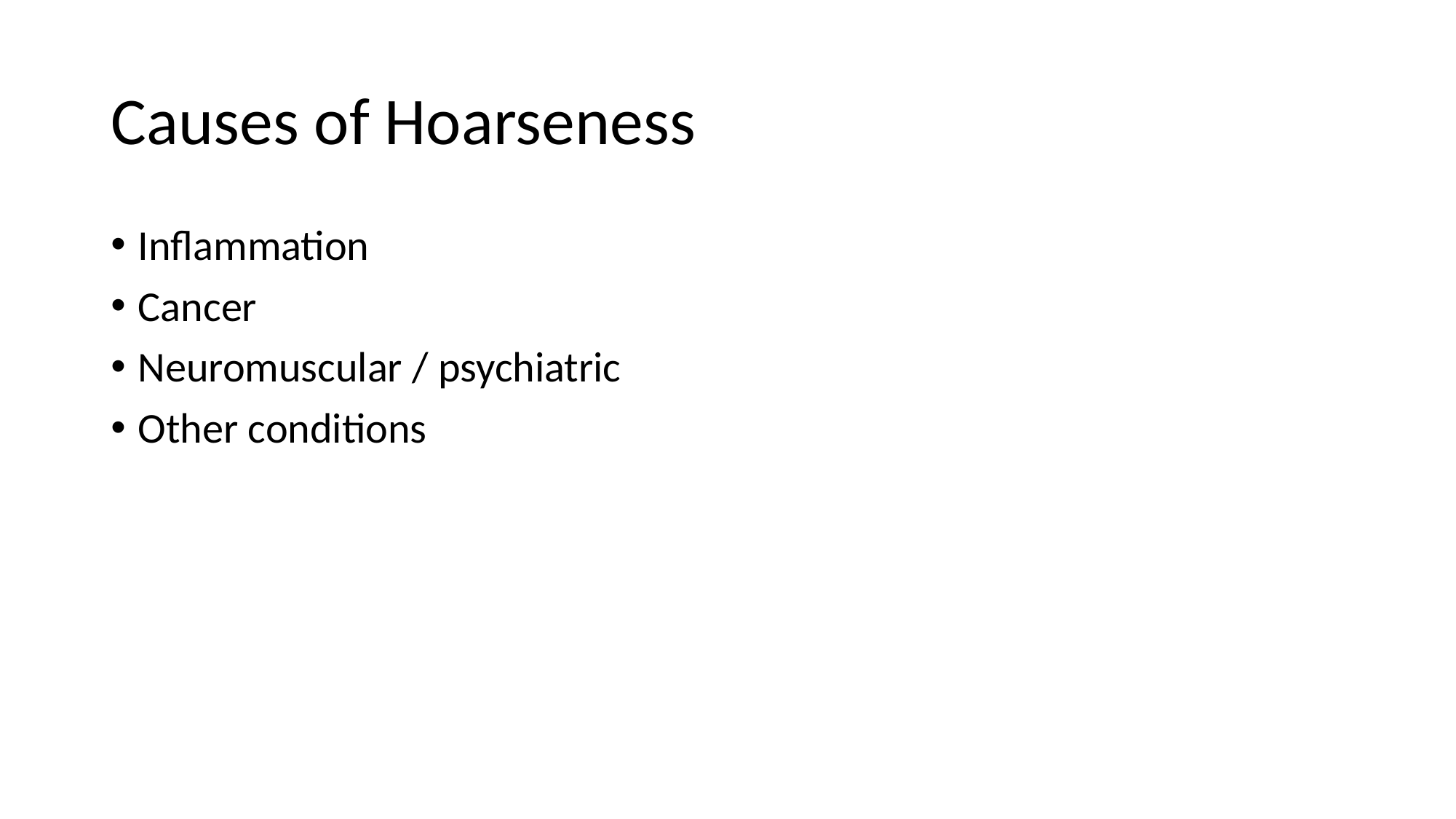

# Causes of Hoarseness
Inflammation
Cancer
Neuromuscular / psychiatric
Other conditions